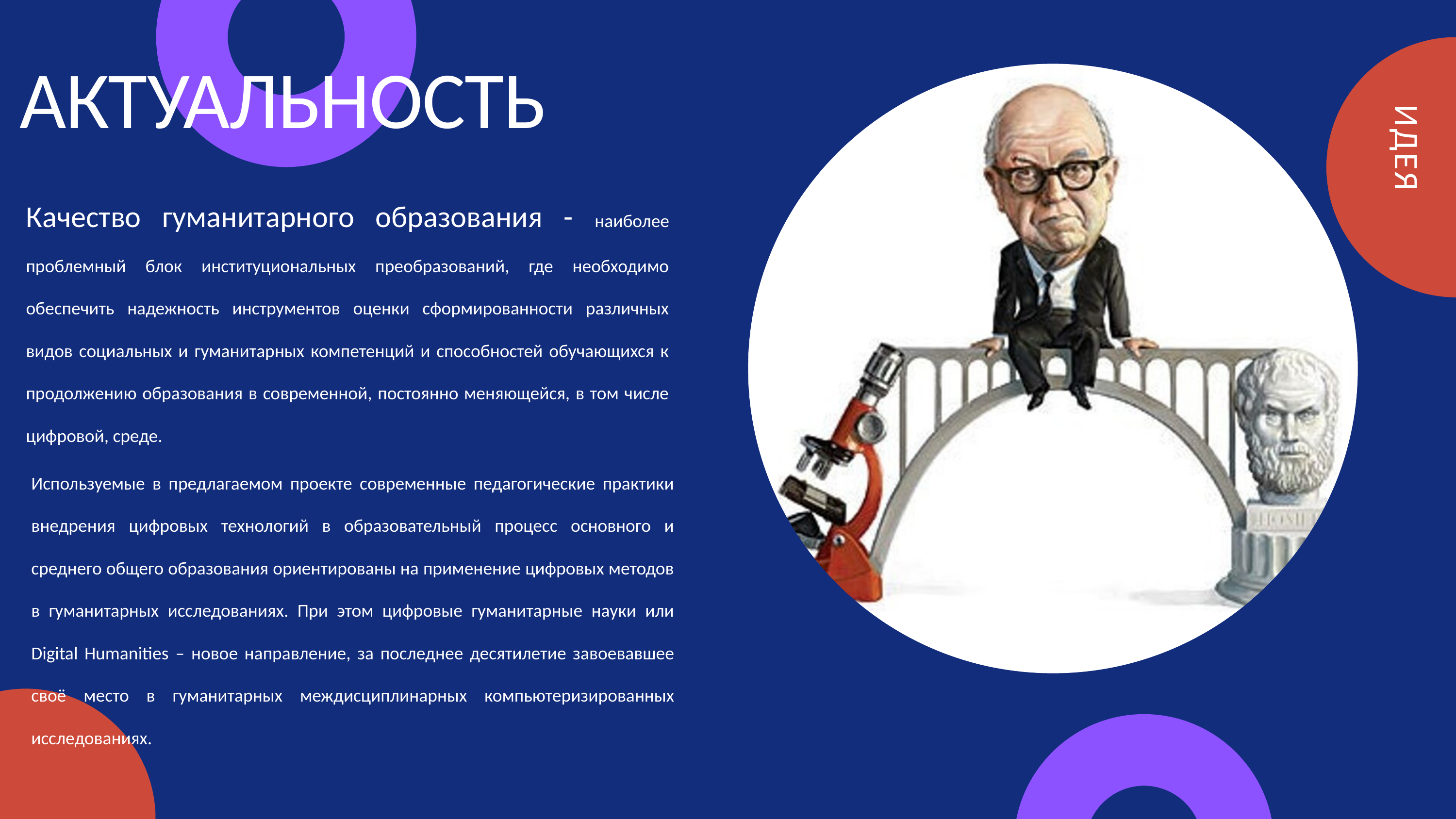

АКТУАЛЬНОСТЬ
Качество гуманитарного образования - наиболее проблемный блок институциональных преобразований, где необходимо обеспечить надежность инструментов оценки сформированности различных видов социальных и гуманитарных компетенций и способностей обучающихся к продолжению образования в современной, постоянно меняющейся, в том числе цифровой, среде.

Используемые в предлагаемом проекте современные педагогические практики внедрения цифровых технологий в образовательный процесс основного и среднего общего образования ориентированы на применение цифровых методов в гуманитарных исследованиях. При этом цифровые гуманитарные науки или Digital Humanities – новое направление, за последнее десятилетие завоевавшее своё место в гуманитарных междисциплинарных компьютеризированных исследованиях.

ИДЕЯ